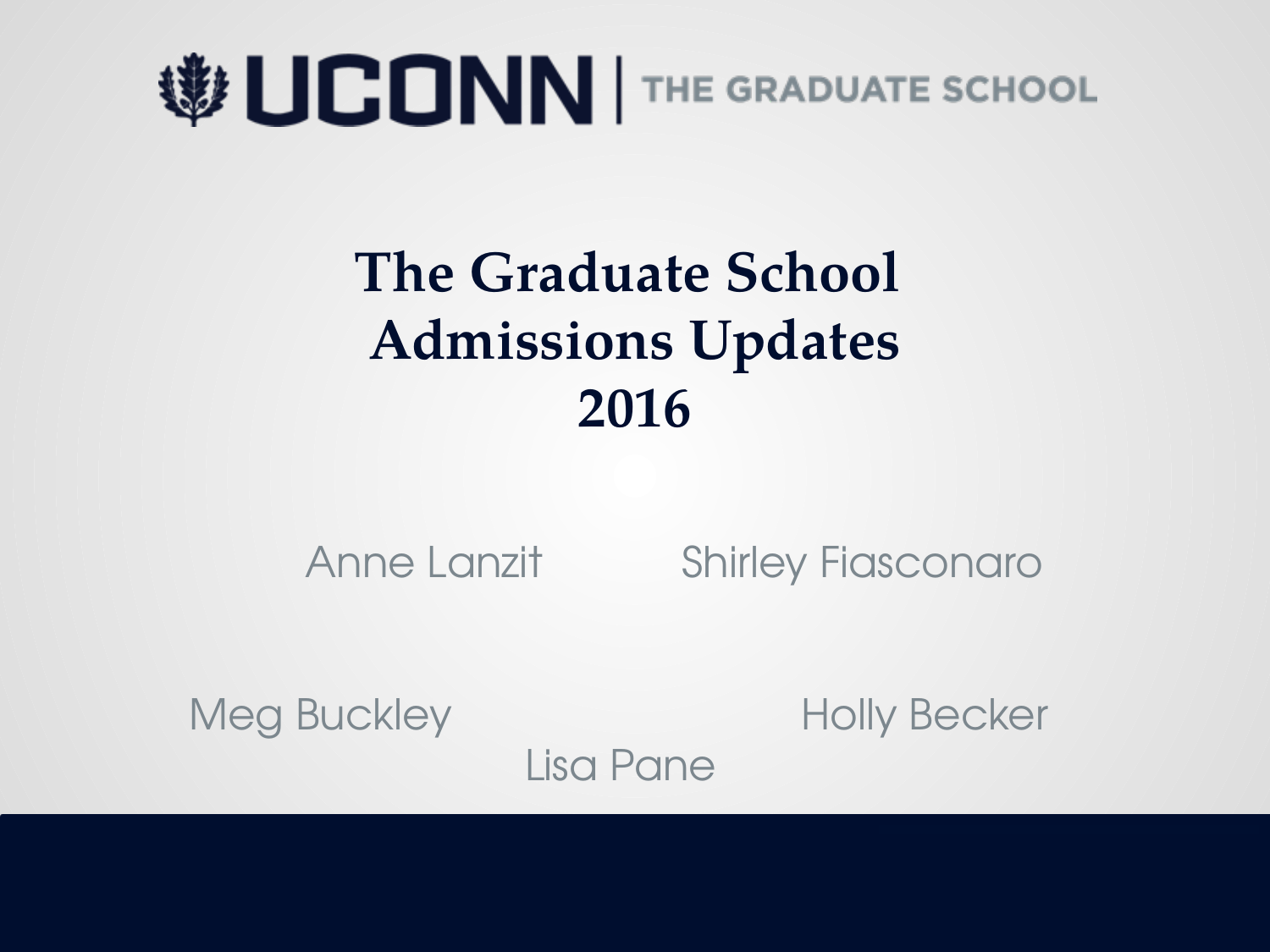

# The Graduate School Admissions Updates 2016
          Anne Lanzit            Shirley Fiasconaro

Meg Buckley                              Holly Becker
Lisa Pane